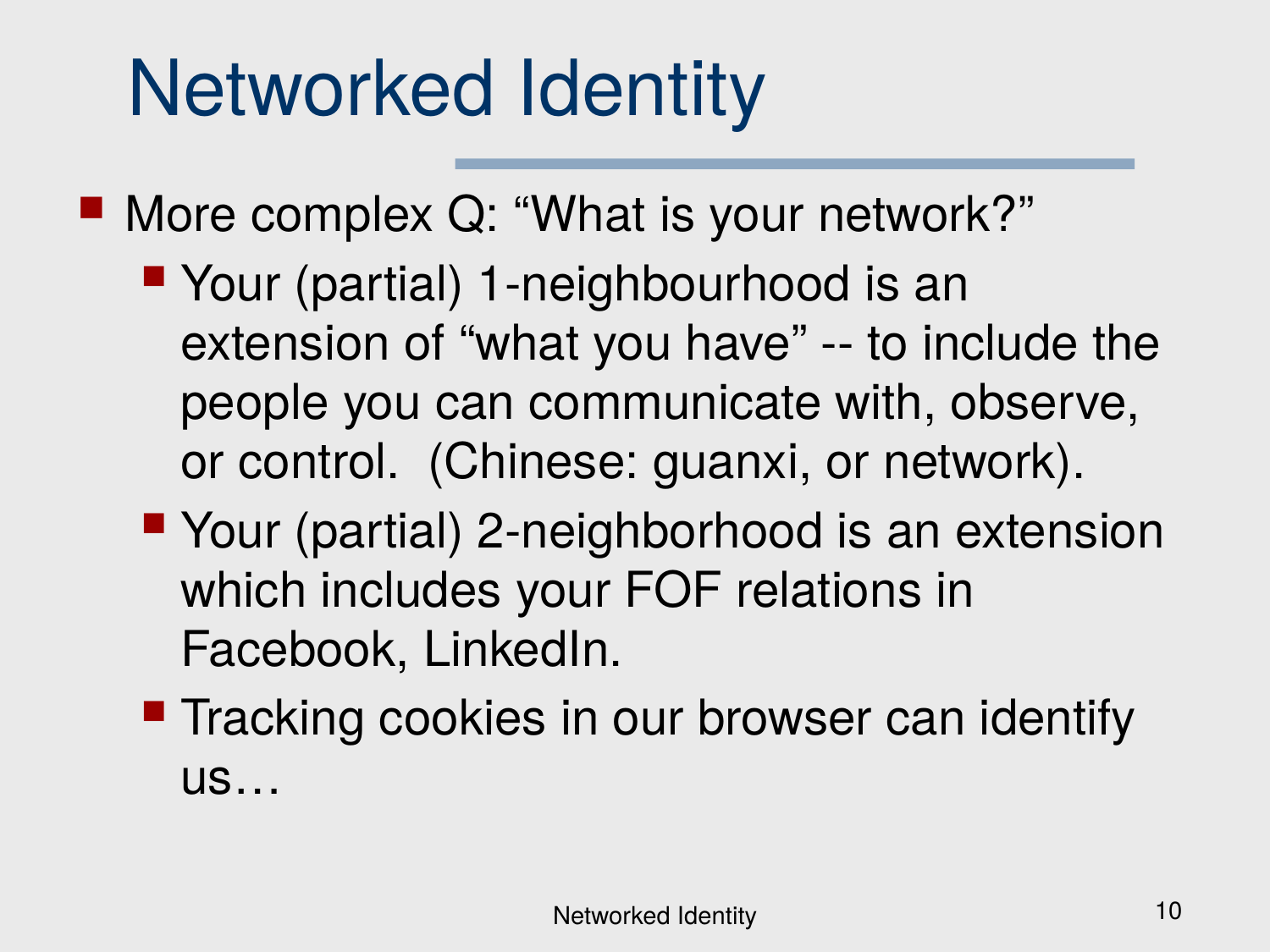

# Networked Identity
More complex Q: “What is your network?”
Your (partial) 1-neighbourhood is an extension of “what you have” -- to include the people you can communicate with, observe, or control.  (Chinese: guanxi, or network).
Your (partial) 2-neighborhood is an extension which includes your FOF relations in Facebook, LinkedIn.
Tracking cookies in our browser can identify us…
Networked Identity
10